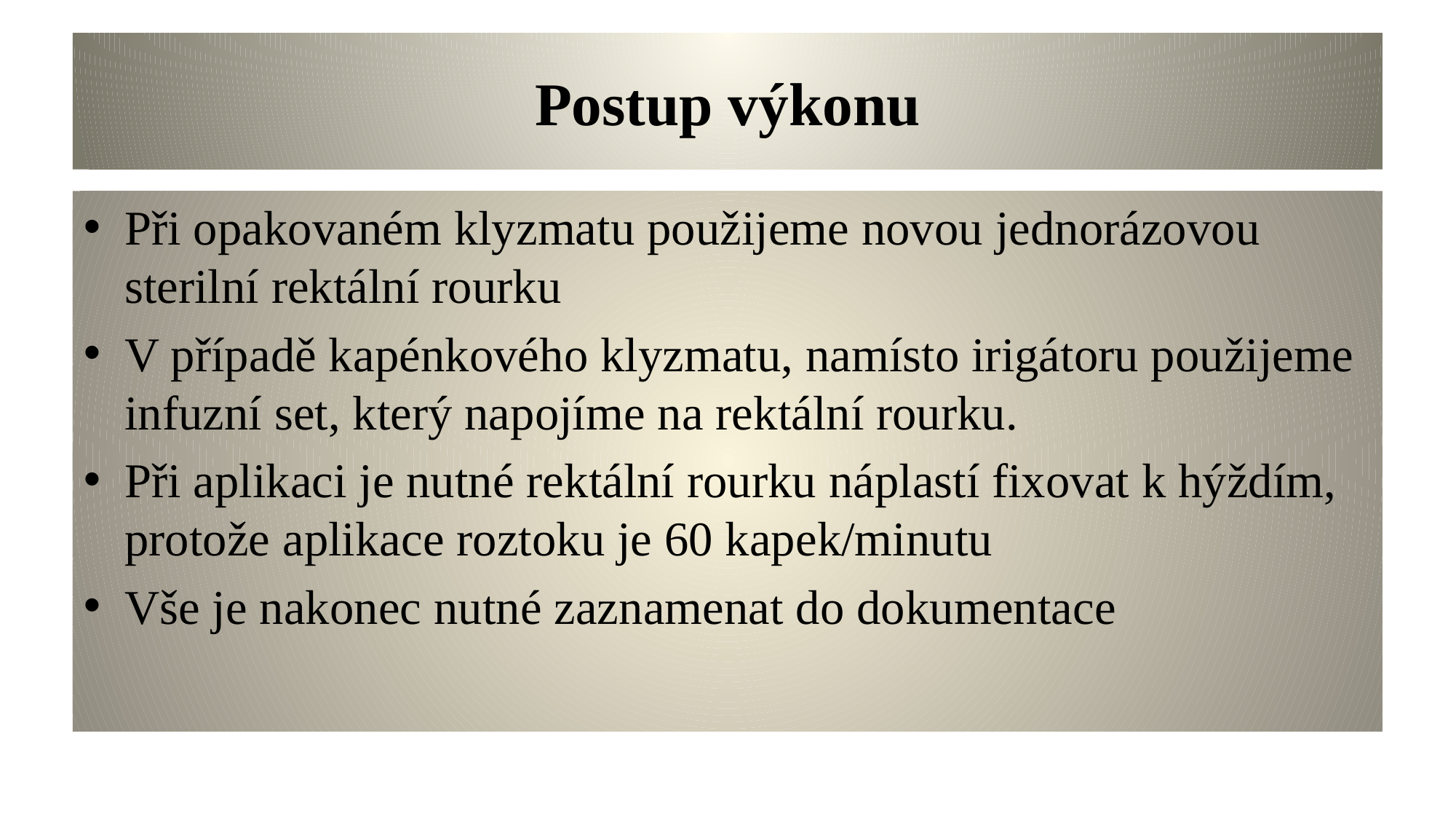

# Postup výkonu
Při opakovaném klyzmatu použijeme novou jednorázovou sterilní rektální rourku
V případě kapénkového klyzmatu, namísto irigátoru použijeme infuzní set, který napojíme na rektální rourku.
Při aplikaci je nutné rektální rourku náplastí fixovat k hýždím, protože aplikace roztoku je 60 kapek/minutu
Vše je nakonec nutné zaznamenat do dokumentace